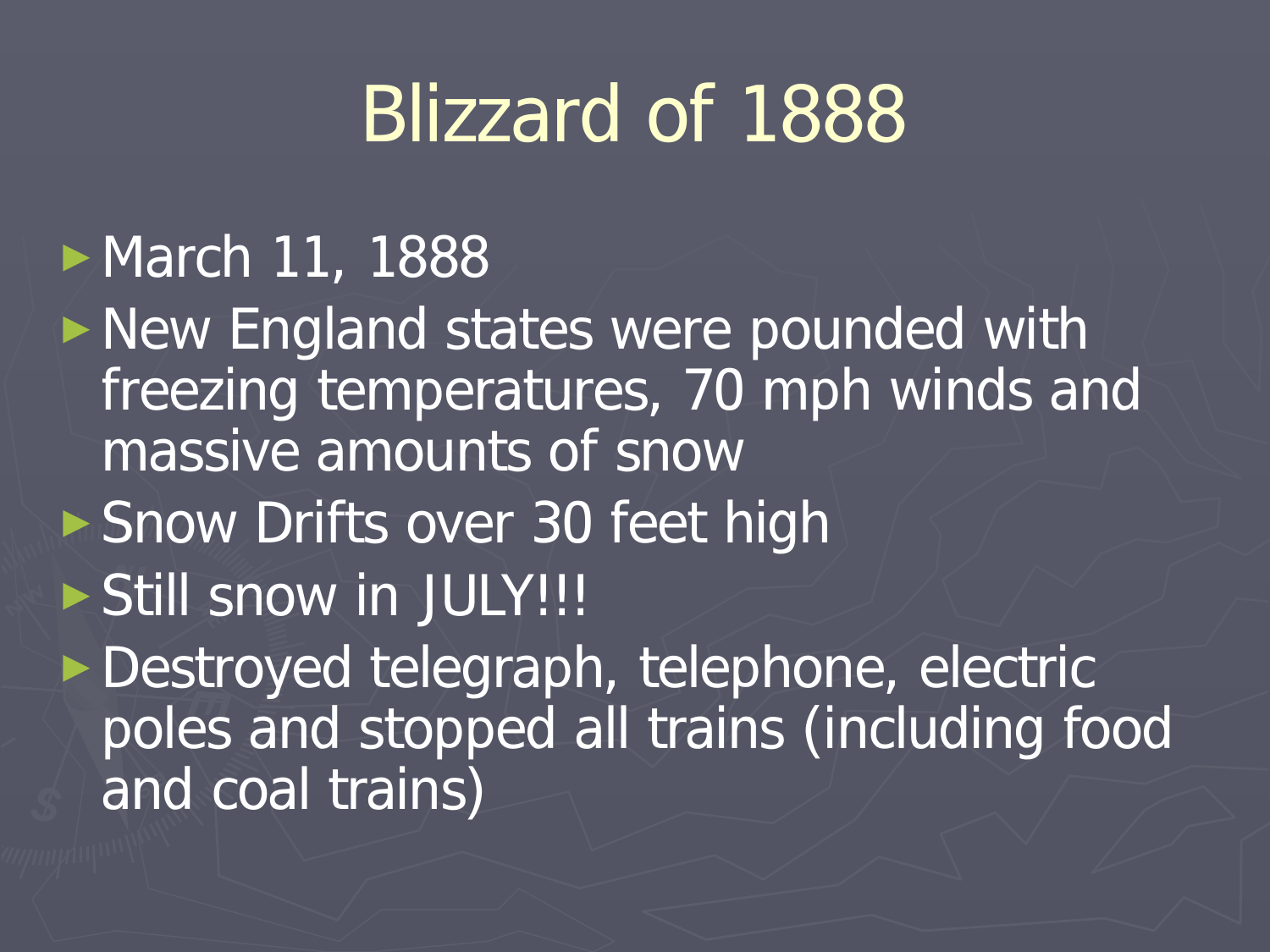

# Blizzard of 1888
March 11, 1888
New England states were pounded with freezing temperatures, 70 mph winds and massive amounts of snow
Snow Drifts over 30 feet high
Still snow in JULY!!!
Destroyed telegraph, telephone, electric poles and stopped all trains (including food and coal trains)